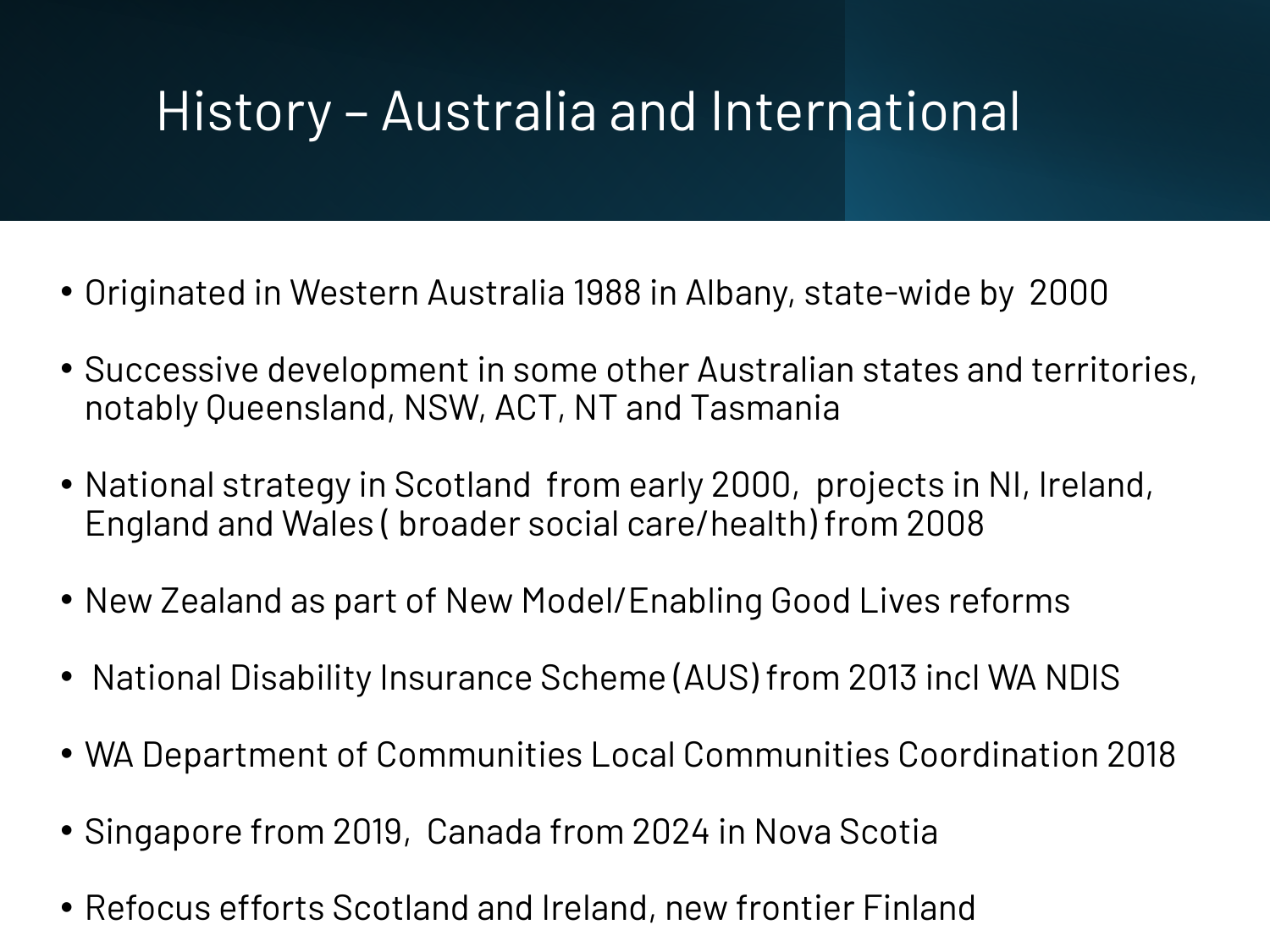

# History – Australia and International
Originated in Western Australia 1988 in Albany, state-wide by  2000
Successive development in some other Australian states and territories, notably Queensland, NSW, ACT, NT and Tasmania
National strategy in Scotland  from early 2000,  projects in NI, Ireland, England and Wales ( broader social care/health) from 2008
New Zealand as part of New Model/Enabling Good Lives reforms
 National Disability Insurance Scheme (AUS) from 2013 incl WA NDIS
WA Department of Communities Local Communities Coordination 2018
Singapore from 2019,  Canada from 2024 in Nova Scotia
Refocus efforts Scotland and Ireland, new frontier Finland